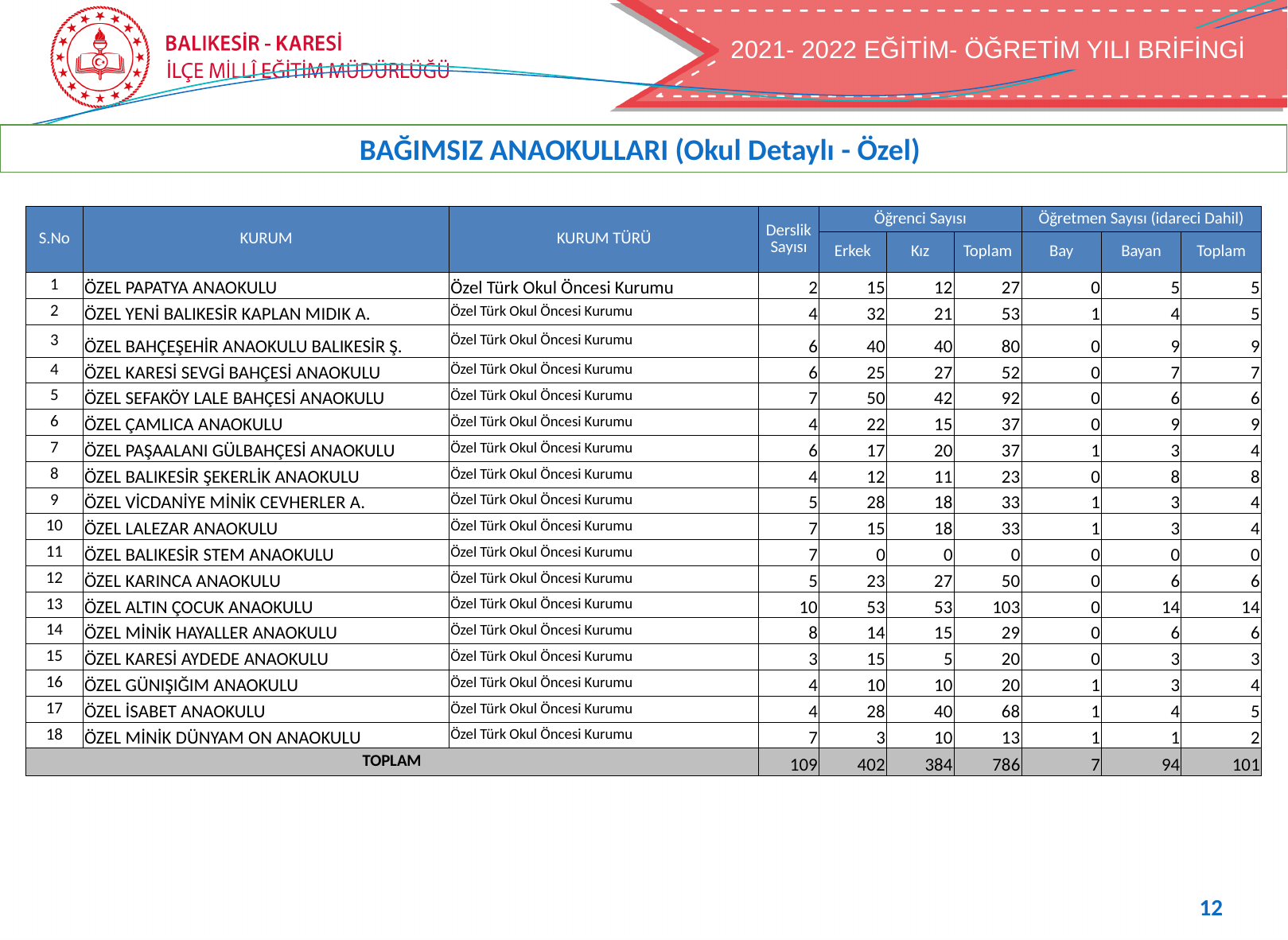

2021- 2022 EĞİTİM- ÖĞRETİM YILI BRİFİNGİ
BAĞIMSIZ ANAOKULLARI (Okul Detaylı - Özel)
| S.No | KURUM | KURUM TÜRÜ | Derslik Sayısı | Öğrenci Sayısı |  |  | Öğretmen Sayısı (idareci Dahil) |  |  |
| --- | --- | --- | --- | --- | --- | --- | --- | --- | --- |
|  |  |  |  | Erkek | Kız | Toplam | Bay | Bayan | Toplam |
| 1 | ÖZEL PAPATYA ANAOKULU | Özel Türk Okul Öncesi Kurumu | 2 | 15 | 12 | 27 | 0 | 5 | 5 |
| 2 | ÖZEL YENİ BALIKESİR KAPLAN MIDIK A. | Özel Türk Okul Öncesi Kurumu | 4 | 32 | 21 | 53 | 1 | 4 | 5 |
| 3 | ÖZEL BAHÇEŞEHİR ANAOKULU BALIKESİR Ş. | Özel Türk Okul Öncesi Kurumu | 6 | 40 | 40 | 80 | 0 | 9 | 9 |
| 4 | ÖZEL KARESİ SEVGİ BAHÇESİ ANAOKULU | Özel Türk Okul Öncesi Kurumu | 6 | 25 | 27 | 52 | 0 | 7 | 7 |
| 5 | ÖZEL SEFAKÖY LALE BAHÇESİ ANAOKULU | Özel Türk Okul Öncesi Kurumu | 7 | 50 | 42 | 92 | 0 | 6 | 6 |
| 6 | ÖZEL ÇAMLICA ANAOKULU | Özel Türk Okul Öncesi Kurumu | 4 | 22 | 15 | 37 | 0 | 9 | 9 |
| 7 | ÖZEL PAŞAALANI GÜLBAHÇESİ ANAOKULU | Özel Türk Okul Öncesi Kurumu | 6 | 17 | 20 | 37 | 1 | 3 | 4 |
| 8 | ÖZEL BALIKESİR ŞEKERLİK ANAOKULU | Özel Türk Okul Öncesi Kurumu | 4 | 12 | 11 | 23 | 0 | 8 | 8 |
| 9 | ÖZEL VİCDANİYE MİNİK CEVHERLER A. | Özel Türk Okul Öncesi Kurumu | 5 | 28 | 18 | 33 | 1 | 3 | 4 |
| 10 | ÖZEL LALEZAR ANAOKULU | Özel Türk Okul Öncesi Kurumu | 7 | 15 | 18 | 33 | 1 | 3 | 4 |
| 11 | ÖZEL BALIKESİR STEM ANAOKULU | Özel Türk Okul Öncesi Kurumu | 7 | 0 | 0 | 0 | 0 | 0 | 0 |
| 12 | ÖZEL KARINCA ANAOKULU | Özel Türk Okul Öncesi Kurumu | 5 | 23 | 27 | 50 | 0 | 6 | 6 |
| 13 | ÖZEL ALTIN ÇOCUK ANAOKULU | Özel Türk Okul Öncesi Kurumu | 10 | 53 | 53 | 103 | 0 | 14 | 14 |
| 14 | ÖZEL MİNİK HAYALLER ANAOKULU | Özel Türk Okul Öncesi Kurumu | 8 | 14 | 15 | 29 | 0 | 6 | 6 |
| 15 | ÖZEL KARESİ AYDEDE ANAOKULU | Özel Türk Okul Öncesi Kurumu | 3 | 15 | 5 | 20 | 0 | 3 | 3 |
| 16 | ÖZEL GÜNIŞIĞIM ANAOKULU | Özel Türk Okul Öncesi Kurumu | 4 | 10 | 10 | 20 | 1 | 3 | 4 |
| 17 | ÖZEL İSABET ANAOKULU | Özel Türk Okul Öncesi Kurumu | 4 | 28 | 40 | 68 | 1 | 4 | 5 |
| 18 | ÖZEL MİNİK DÜNYAM ON ANAOKULU | Özel Türk Okul Öncesi Kurumu | 7 | 3 | 10 | 13 | 1 | 1 | 2 |
| TOPLAM |  |  | 109 | 402 | 384 | 786 | 7 | 94 | 101 |
12